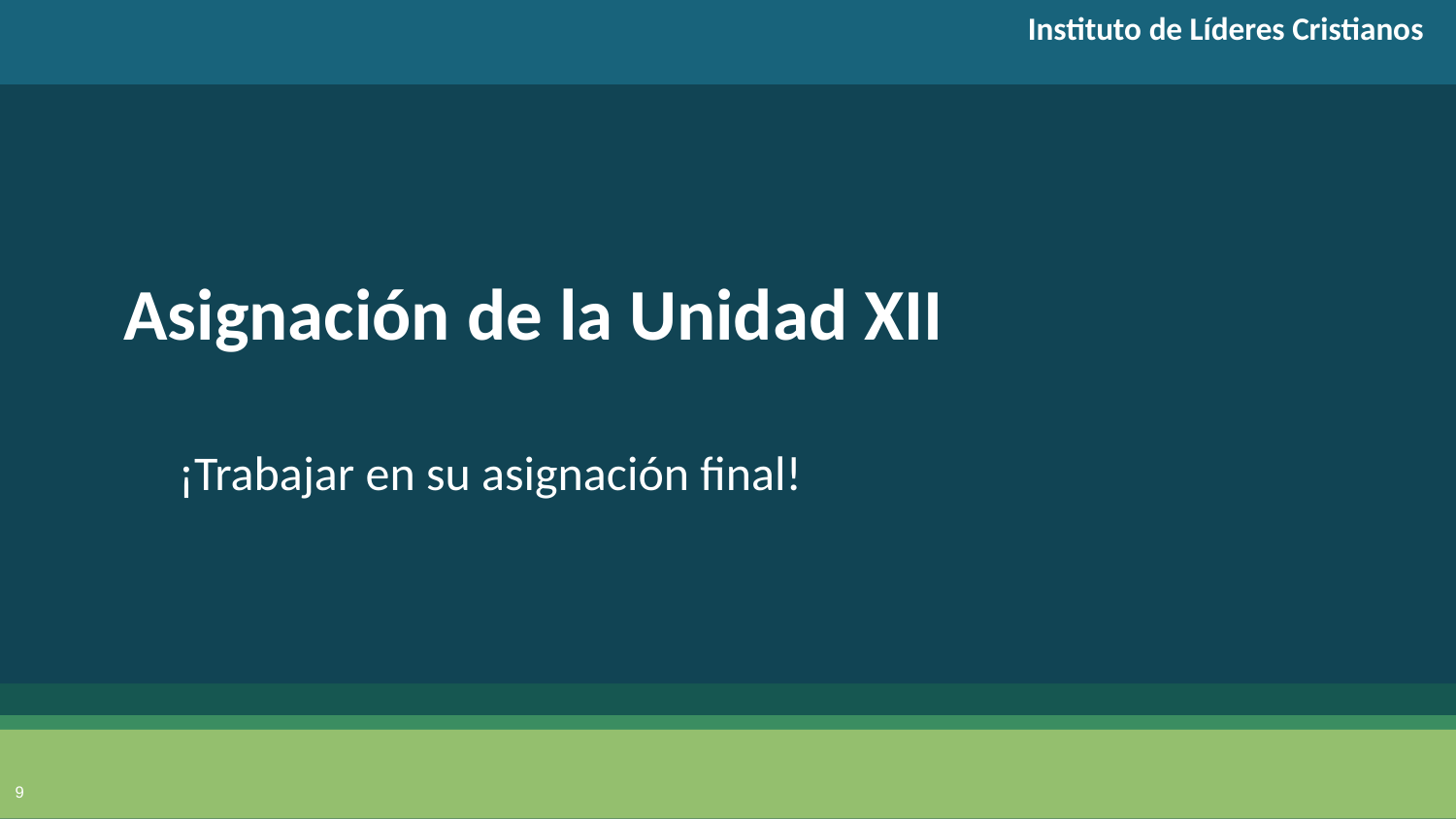

Instituto de Líderes Cristianos

Asignación de la Unidad XII

¡Trabajar en su asignación final!
9